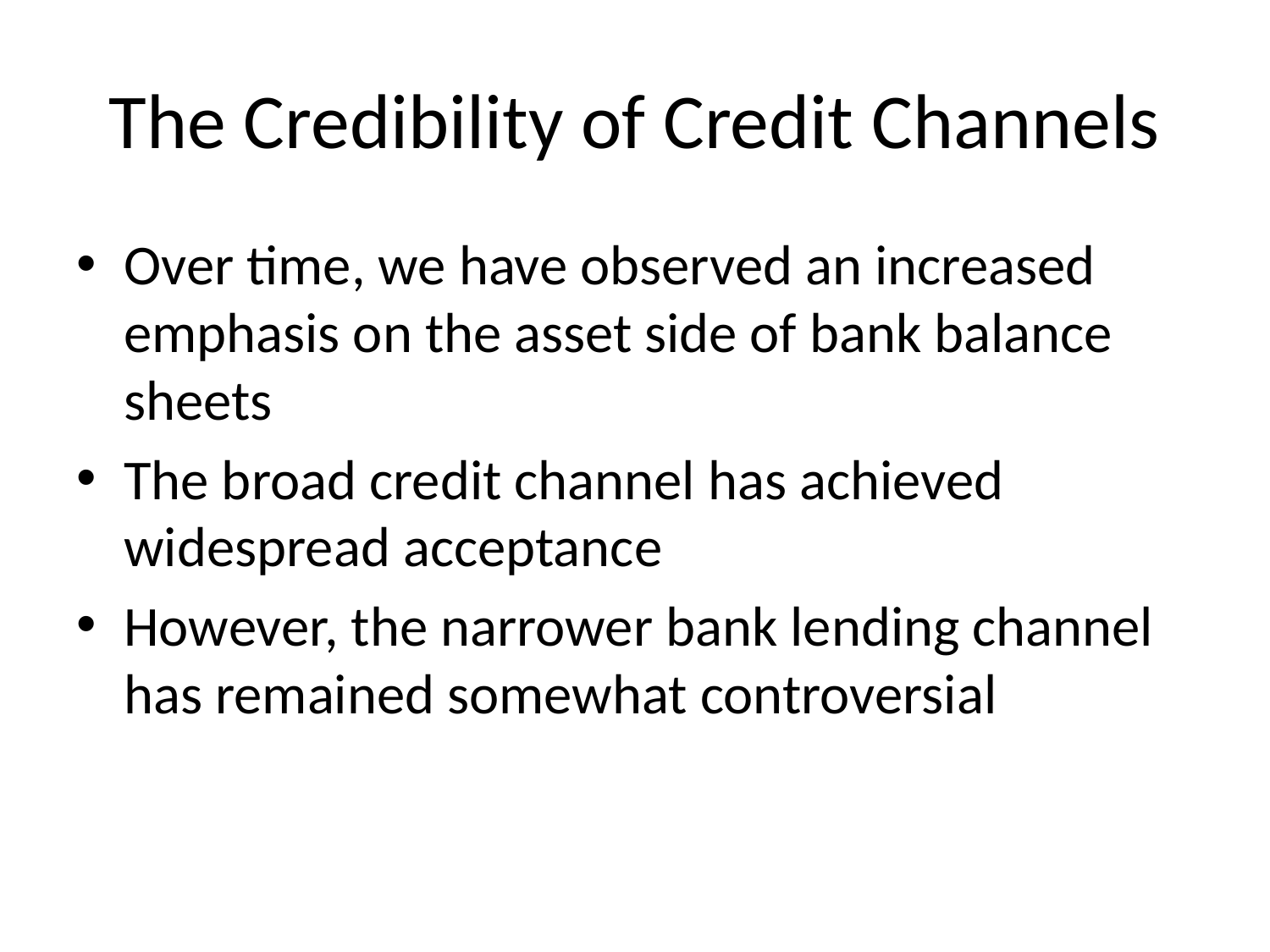

# The Credibility of Credit Channels
Over time, we have observed an increased emphasis on the asset side of bank balance sheets
The broad credit channel has achieved widespread acceptance
However, the narrower bank lending channel has remained somewhat controversial